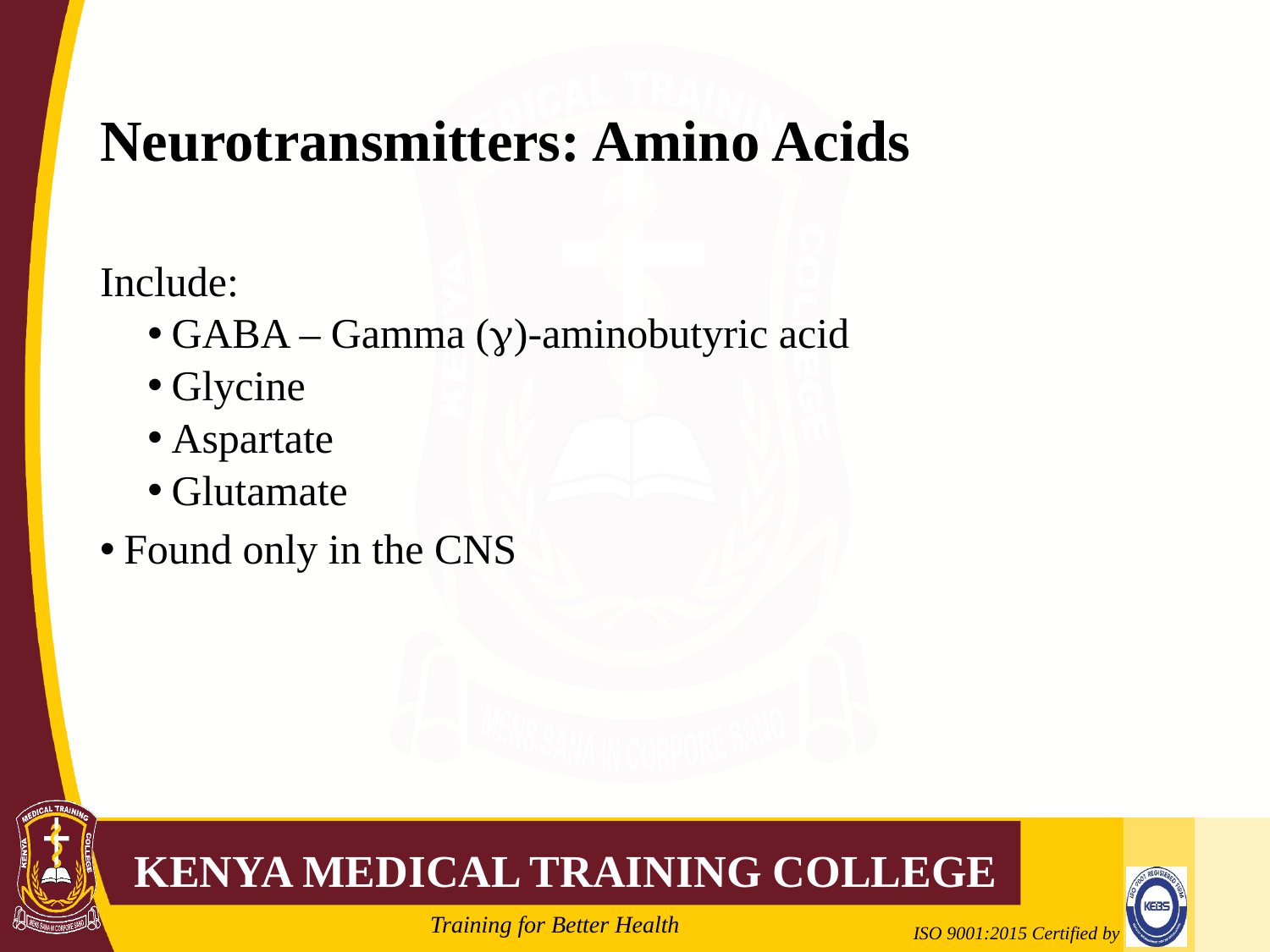

# Neurotransmitters: Amino Acids
Include:
GABA – Gamma (γ)-aminobutyric acid
Glycine
Aspartate
Glutamate
Found only in the CNS